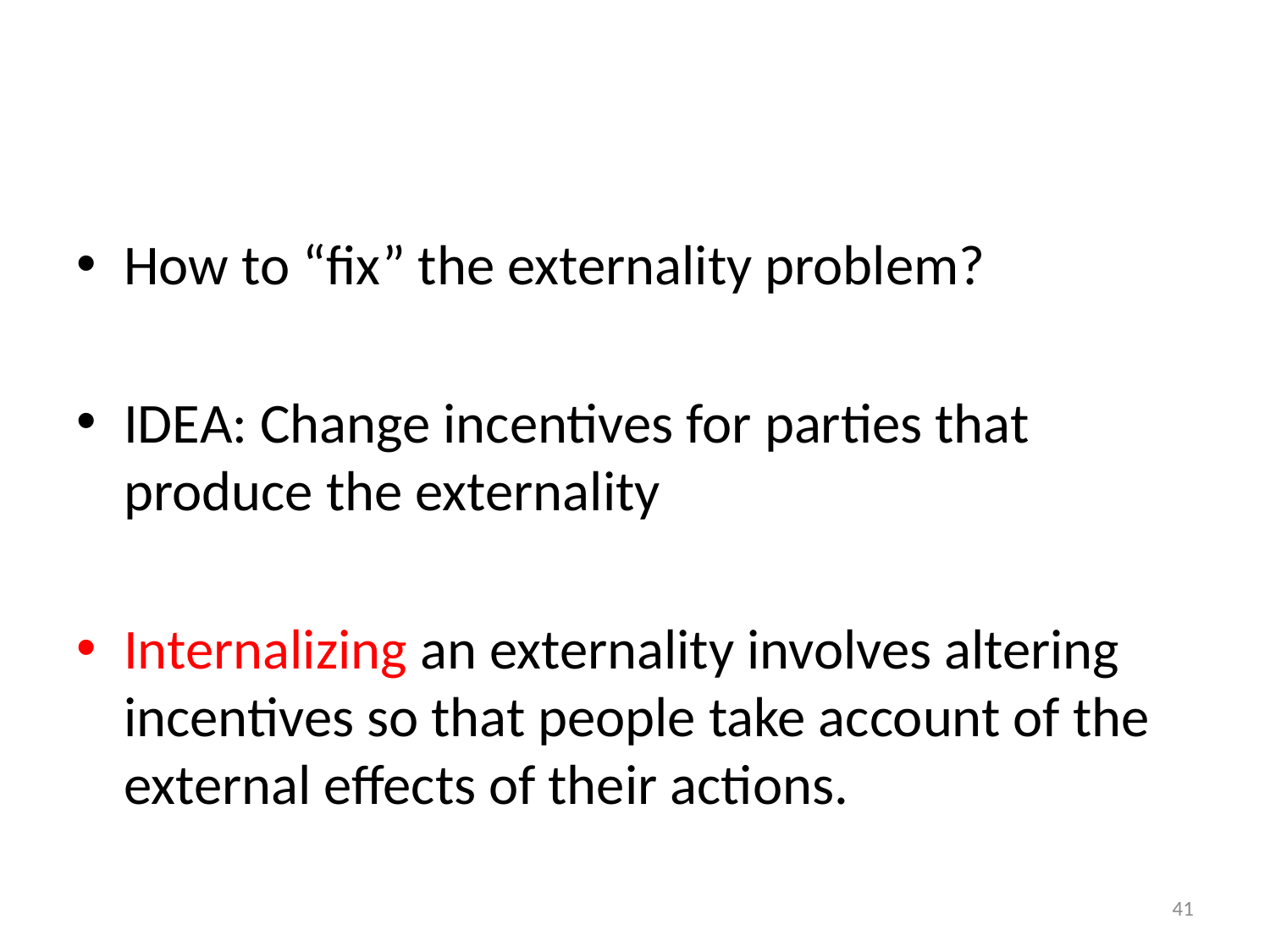

#
How to “fix” the externality problem?

IDEA: Change incentives for parties that produce the externality

Internalizing an externality involves altering incentives so that people take account of the external effects of their actions.
41